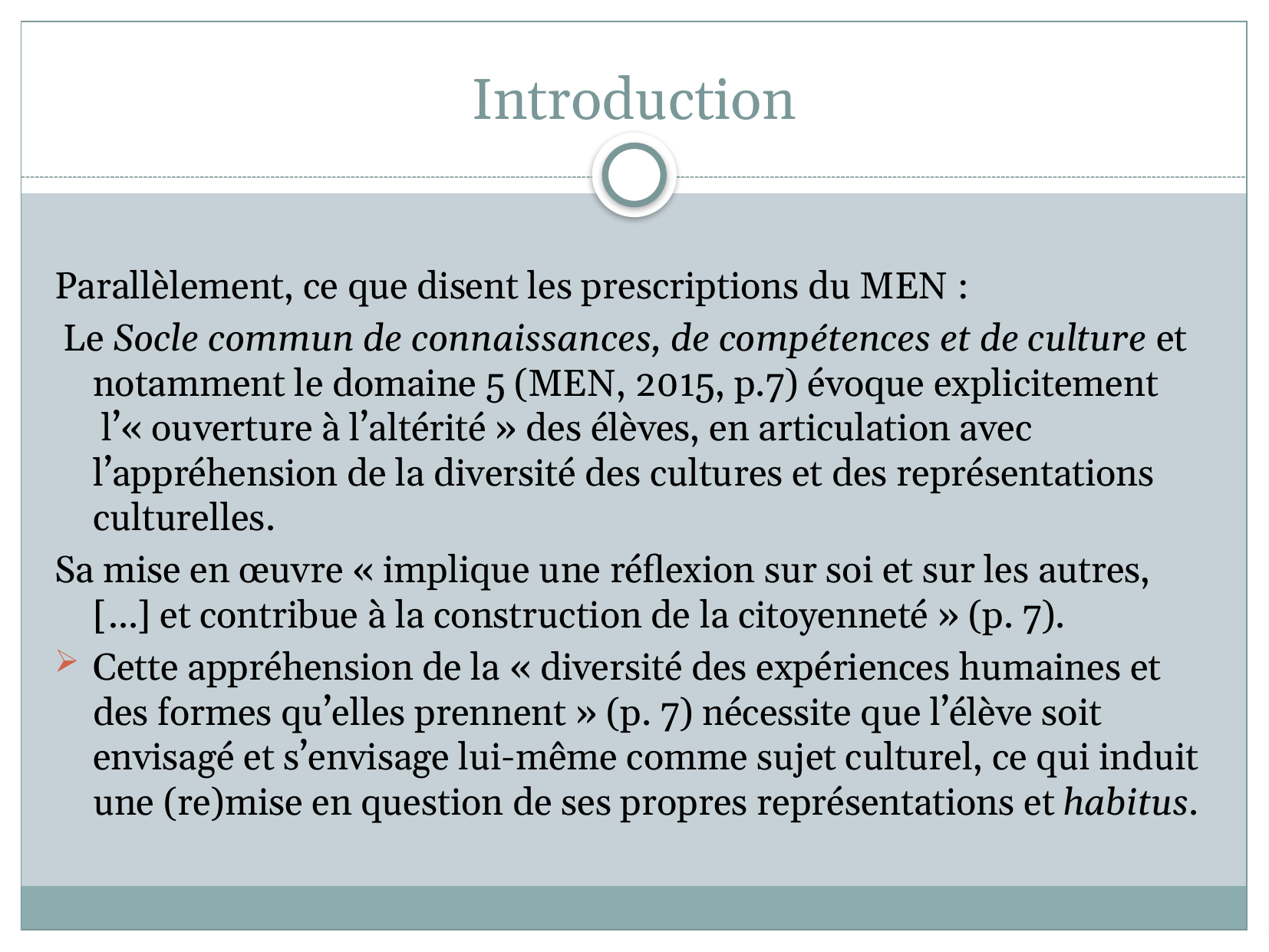

# Introduction

Parallèlement, ce que disent les prescriptions du MEN :
 Le Socle commun de connaissances, de compétences et de culture et notamment le domaine 5 (MEN, 2015, p.7) évoque explicitement  l’« ouverture à l’altérité » des élèves, en articulation avec l’appréhension de la diversité des cultures et des représentations culturelles.
Sa mise en œuvre « implique une réflexion sur soi et sur les autres, […] et contribue à la construction de la citoyenneté » (p. 7).
Cette appréhension de la « diversité des expériences humaines et des formes qu’elles prennent » (p. 7) nécessite que l’élève soit envisagé et s’envisage lui-même comme sujet culturel, ce qui induit une (re)mise en question de ses propres représentations et habitus.